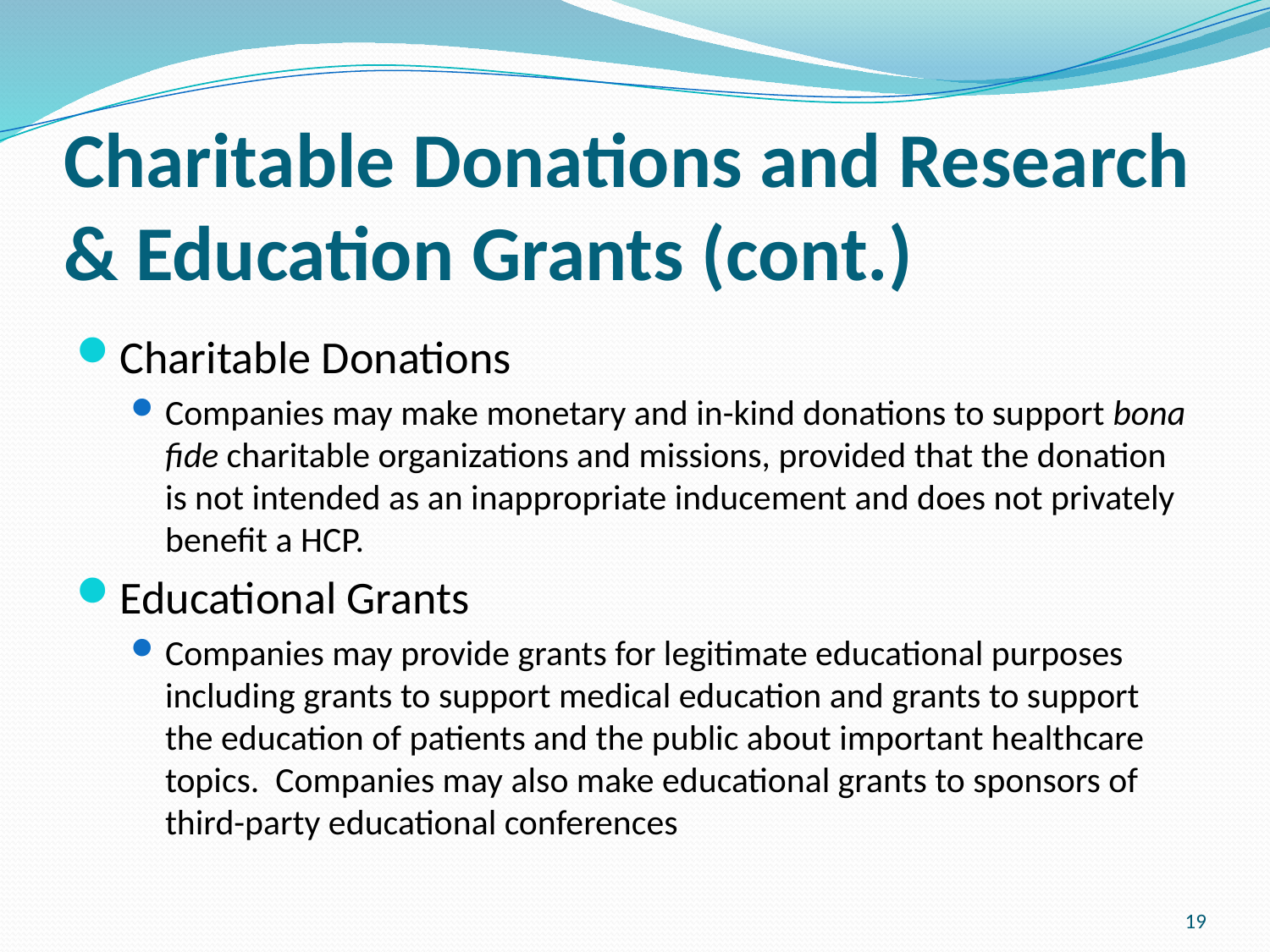

# Charitable Donations and Research & Education Grants (cont.)
Charitable Donations
Companies may make monetary and in-kind donations to support bona fide charitable organizations and missions, provided that the donation is not intended as an inappropriate inducement and does not privately benefit a HCP.
Educational Grants
Companies may provide grants for legitimate educational purposes including grants to support medical education and grants to support the education of patients and the public about important healthcare topics.  Companies may also make educational grants to sponsors of third-party educational conferences
19